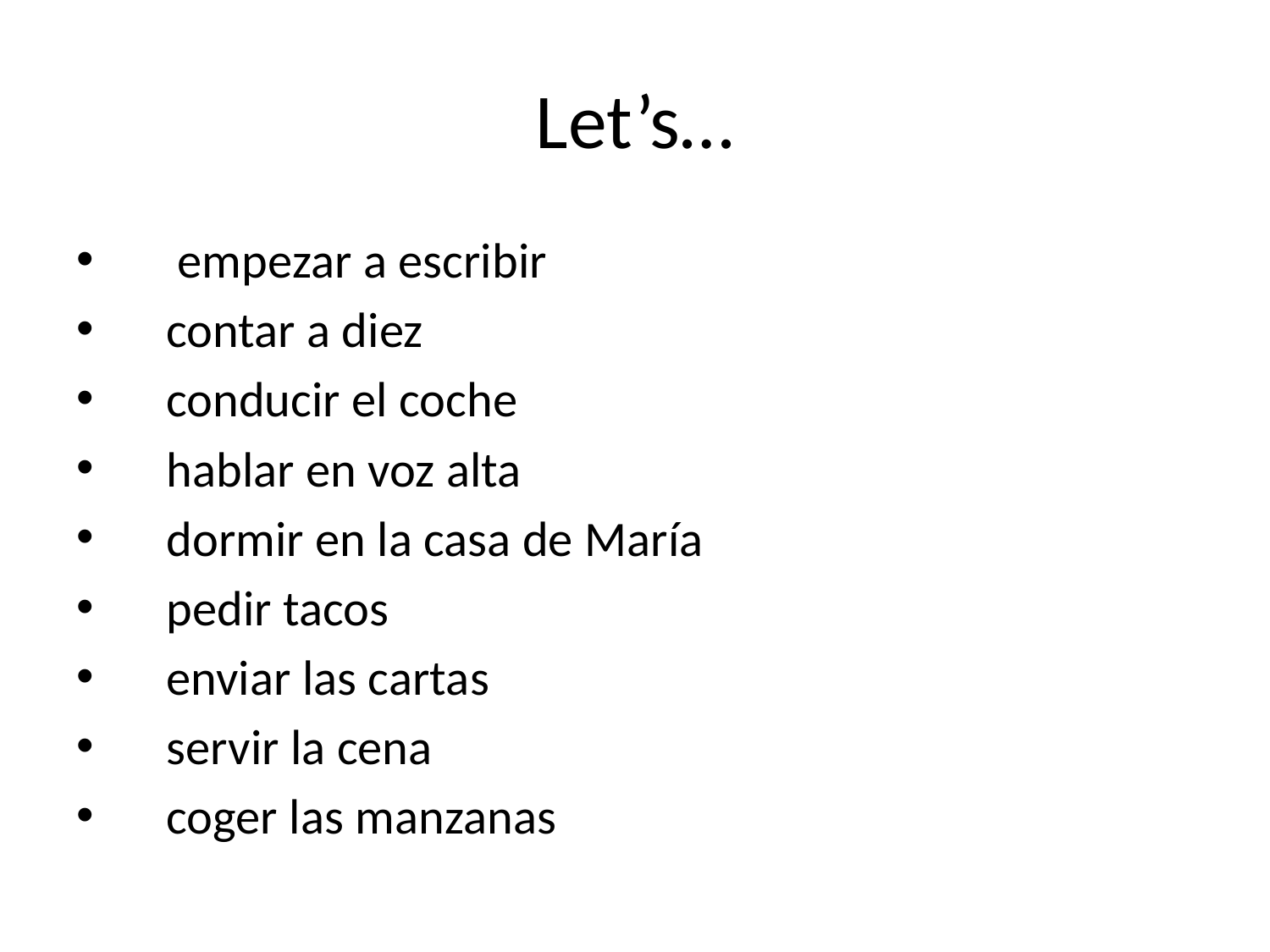

# Let’s…
     empezar a escribir
    contar a diez
    conducir el coche
    hablar en voz alta
    dormir en la casa de María
    pedir tacos
    enviar las cartas
    servir la cena
    coger las manzanas